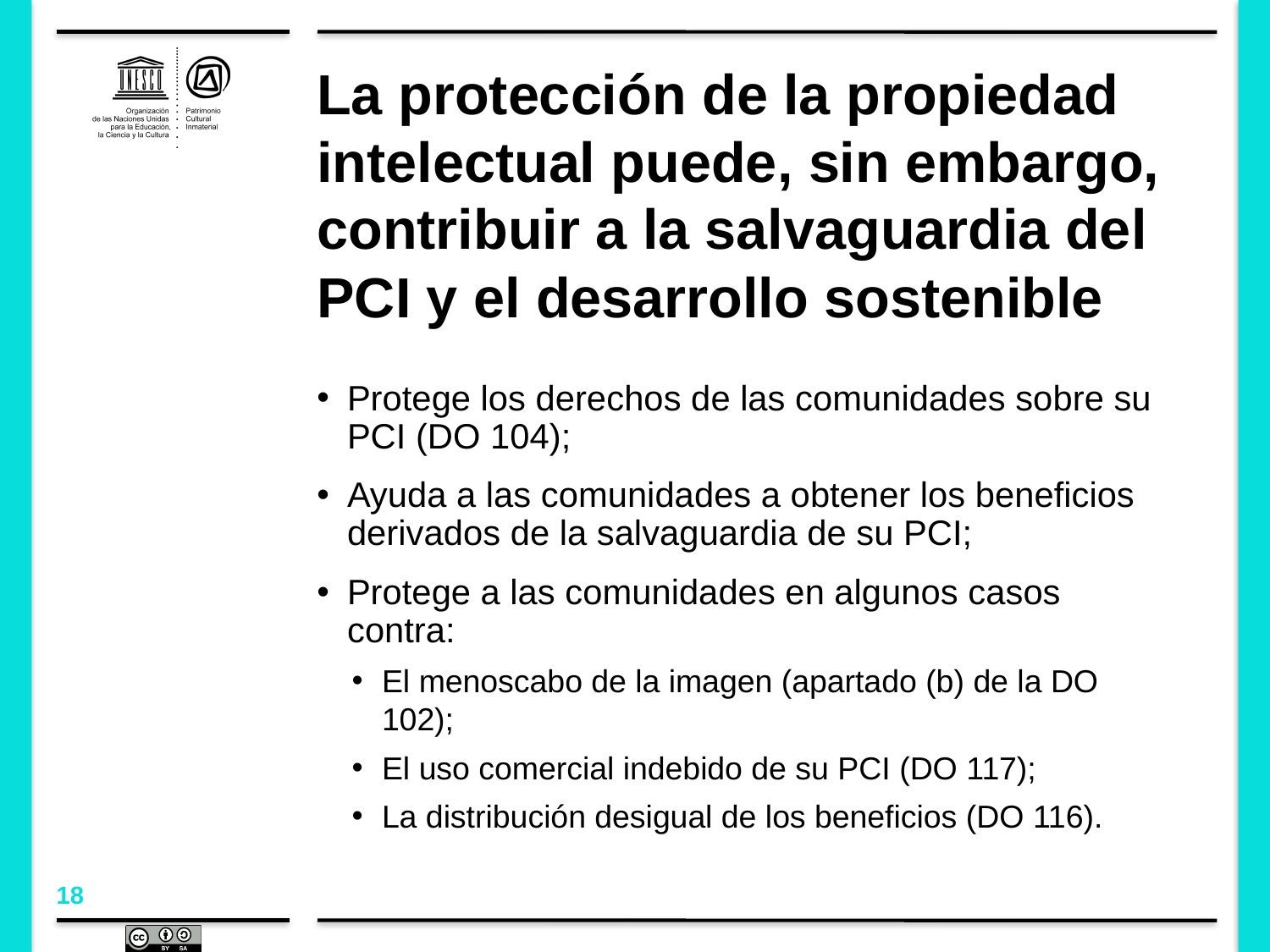

# La protección de la propiedad intelectual puede, sin embargo, contribuir a la salvaguardia del PCI y el desarrollo sostenible
Protege los derechos de las comunidades sobre su PCI (DO 104);
Ayuda a las comunidades a obtener los beneficios derivados de la salvaguardia de su PCI;
Protege a las comunidades en algunos casos contra:
El menoscabo de la imagen (apartado (b) de la DO 102);
El uso comercial indebido de su PCI (DO 117);
La distribución desigual de los beneficios (DO 116).